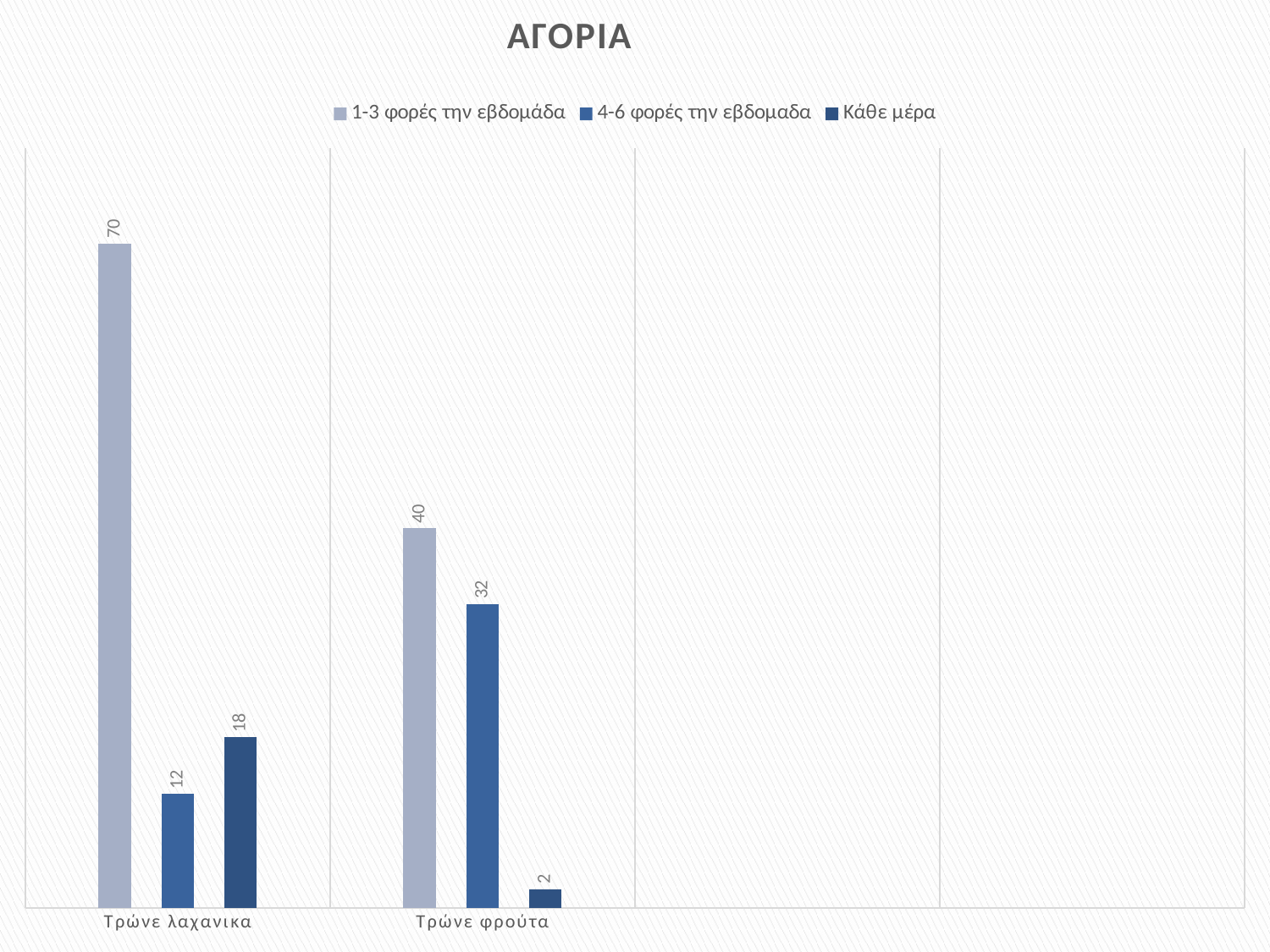

### Chart: ΑΓΟΡΙΑ

| Category | 1-3 φορές την εβδομάδα | 4-6 φορές την εβδομαδα | Κάθε μέρα |
|---|---|---|---|
| Τρώνε λαχανικα | 70.0 | 12.0 | 18.0 |
| Τρώνε φρούτα | 40.0 | 32.0 | 2.0 |